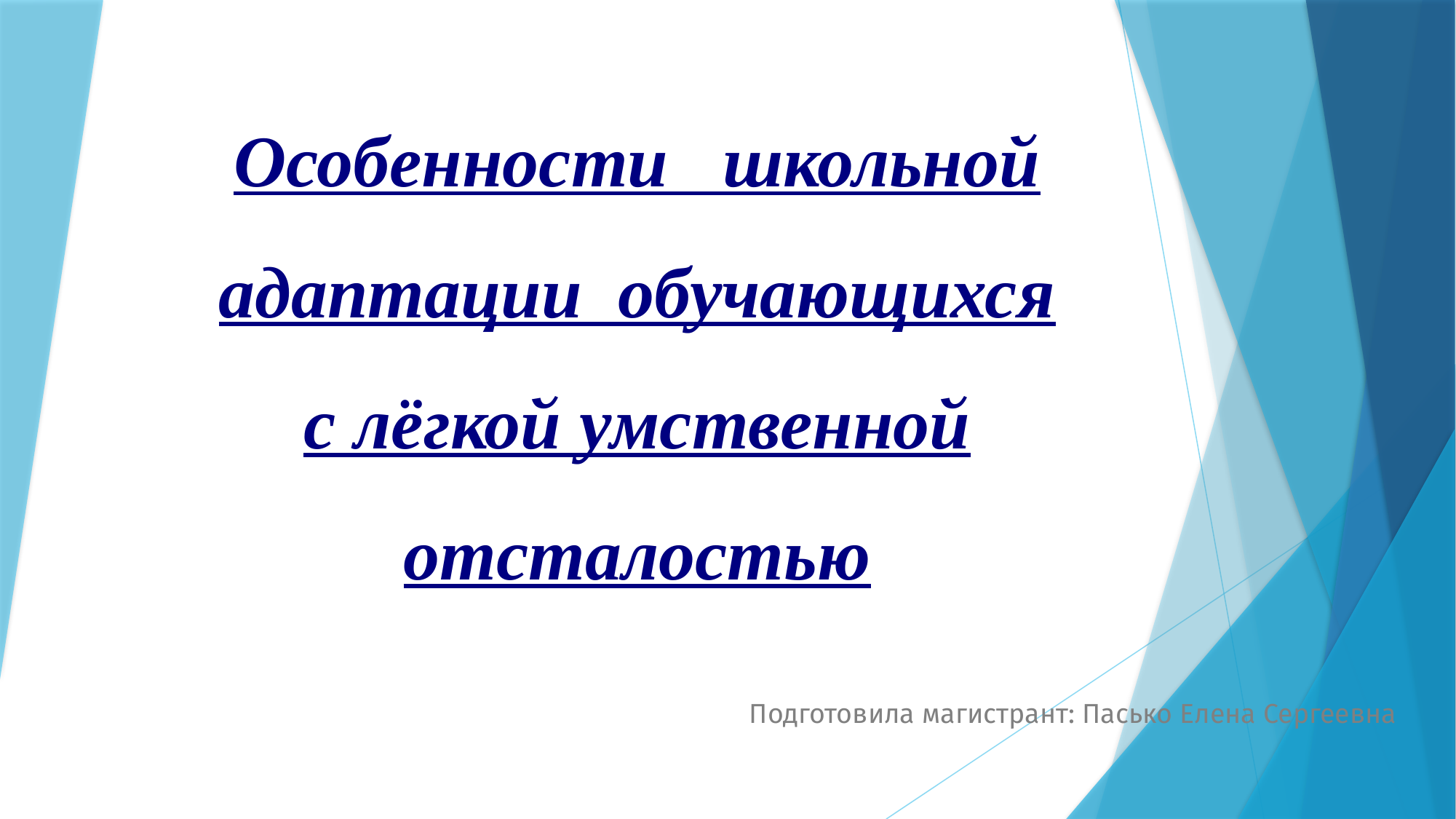

# Особенности   школьной адаптации  обучающихся с лёгкой умственной отсталостью
Подготовила магистрант: Пасько Елена Сергеевна